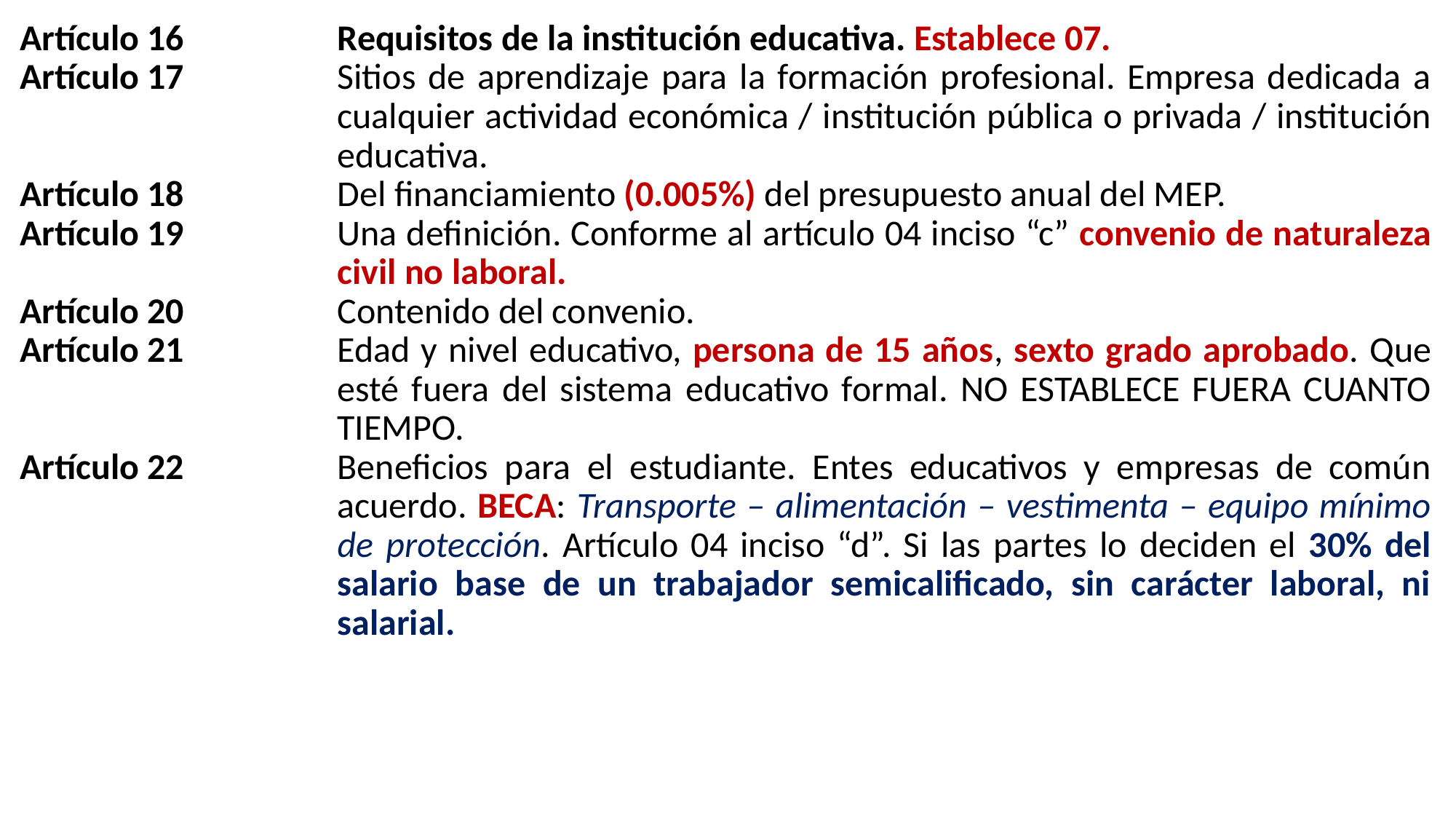

| Artículo 16 | Requisitos de la institución educativa. Establece 07. |
| --- | --- |
| Artículo 17 | Sitios de aprendizaje para la formación profesional. Empresa dedicada a cualquier actividad económica / institución pública o privada / institución educativa. |
| Artículo 18 | Del financiamiento (0.005%) del presupuesto anual del MEP. |
| Artículo 19 | Una definición. Conforme al artículo 04 inciso “c” convenio de naturaleza civil no laboral. |
| Artículo 20 | Contenido del convenio. |
| Artículo 21 | Edad y nivel educativo, persona de 15 años, sexto grado aprobado. Que esté fuera del sistema educativo formal. NO ESTABLECE FUERA CUANTO TIEMPO. |
| Artículo 22 | Beneficios para el estudiante. Entes educativos y empresas de común acuerdo. BECA: Transporte – alimentación – vestimenta – equipo mínimo de protección. Artículo 04 inciso “d”. Si las partes lo deciden el 30% del salario base de un trabajador semicalificado, sin carácter laboral, ni salarial. |